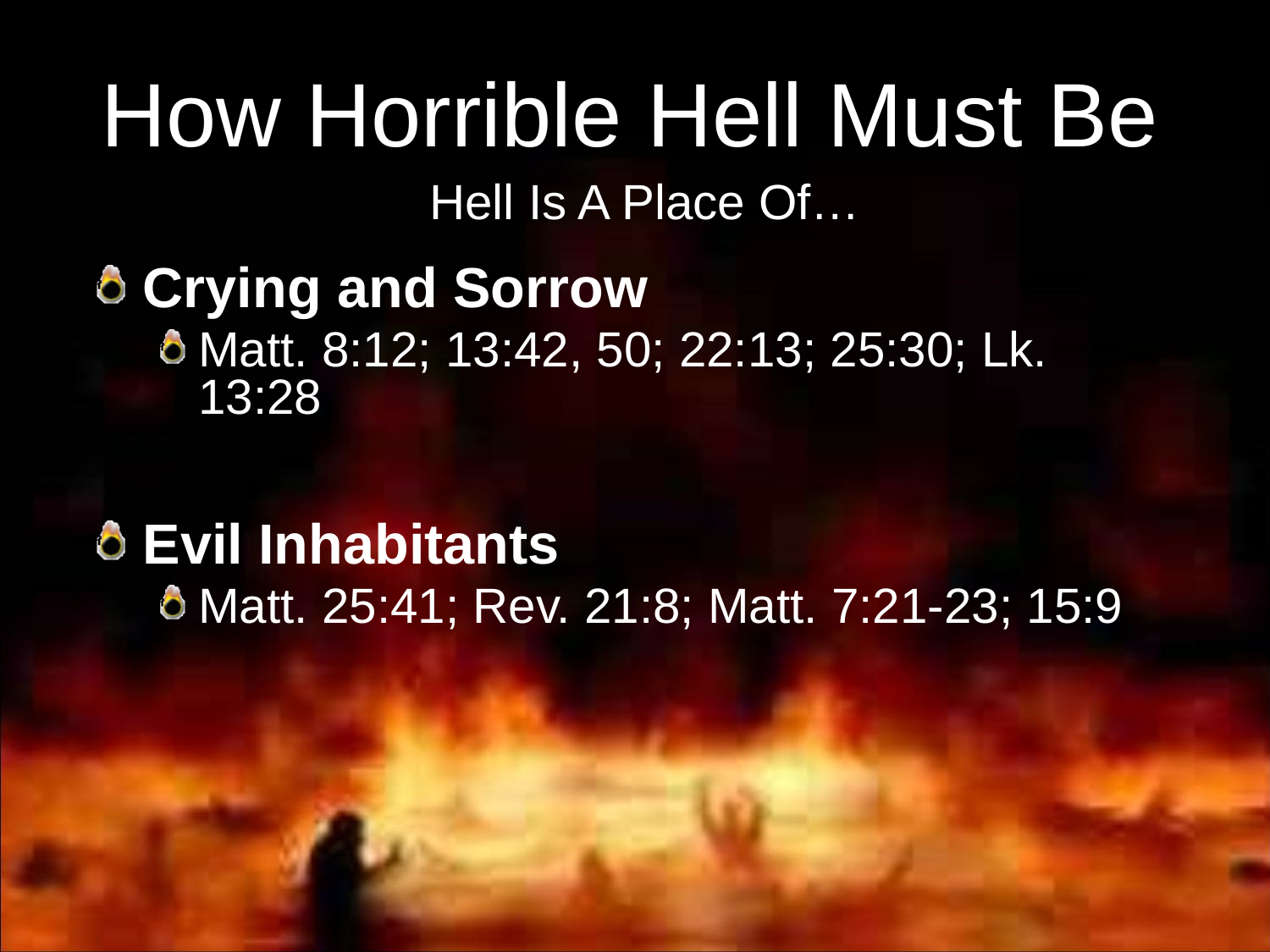

How Horrible Hell Must Be
Hell Is A Place Of…
Crying and Sorrow
Matt. 8:12; 13:42, 50; 22:13; 25:30; Lk. 13:28

Evil Inhabitants
Matt. 25:41; Rev. 21:8; Matt. 7:21-23; 15:9